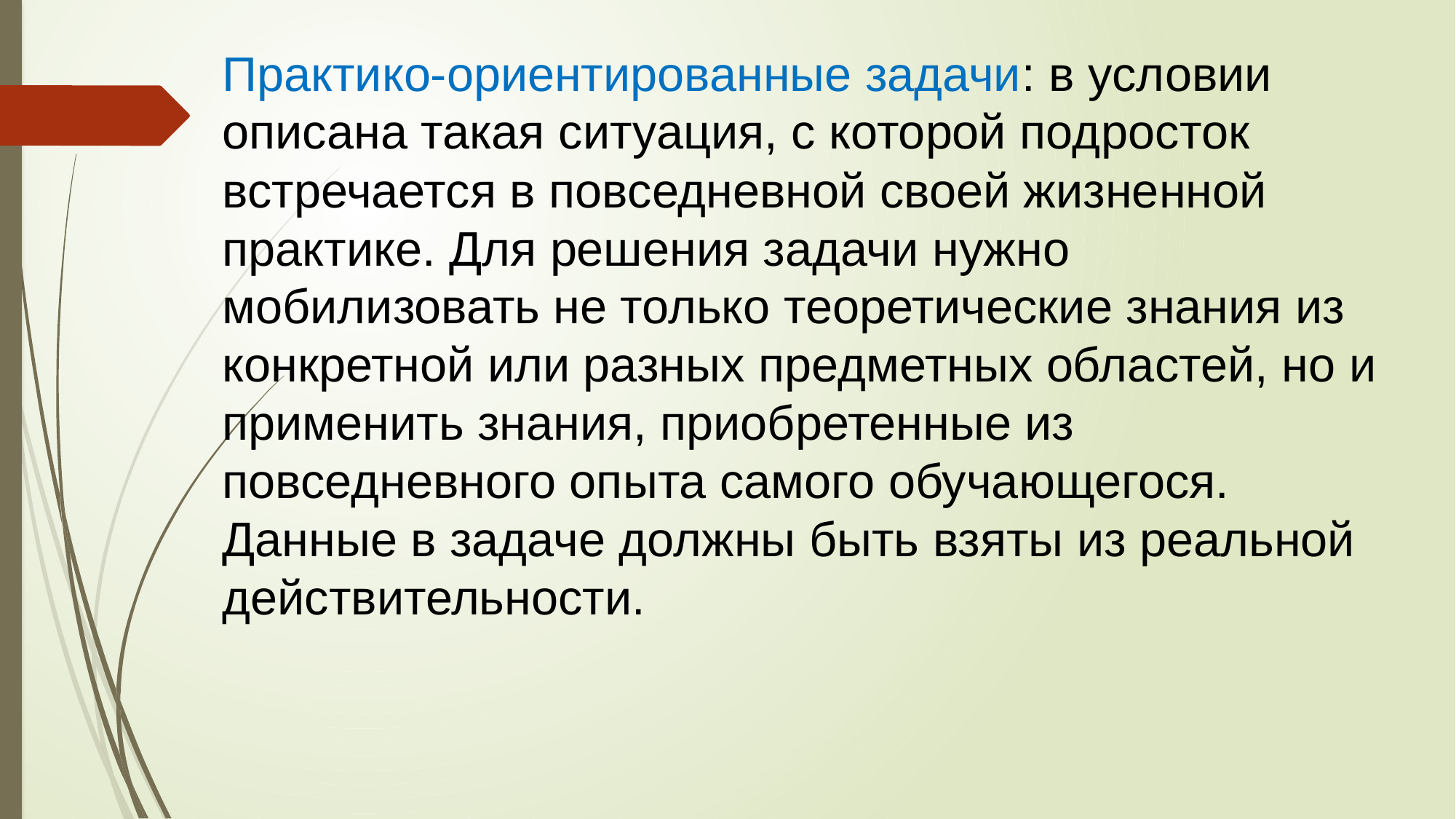

Практико-ориентированные задачи: в условии описана такая ситуация, с которой под­росток встречается в повседневной своей жизненной практике. Для решения задачи нужно мобилизовать не только теоретические знания из конкретной или разных предметных обла­стей, но и применить знания, приобретенные из повседневного опыта самого обучающегося. Данные в задаче должны быть взяты из реальной действительности.